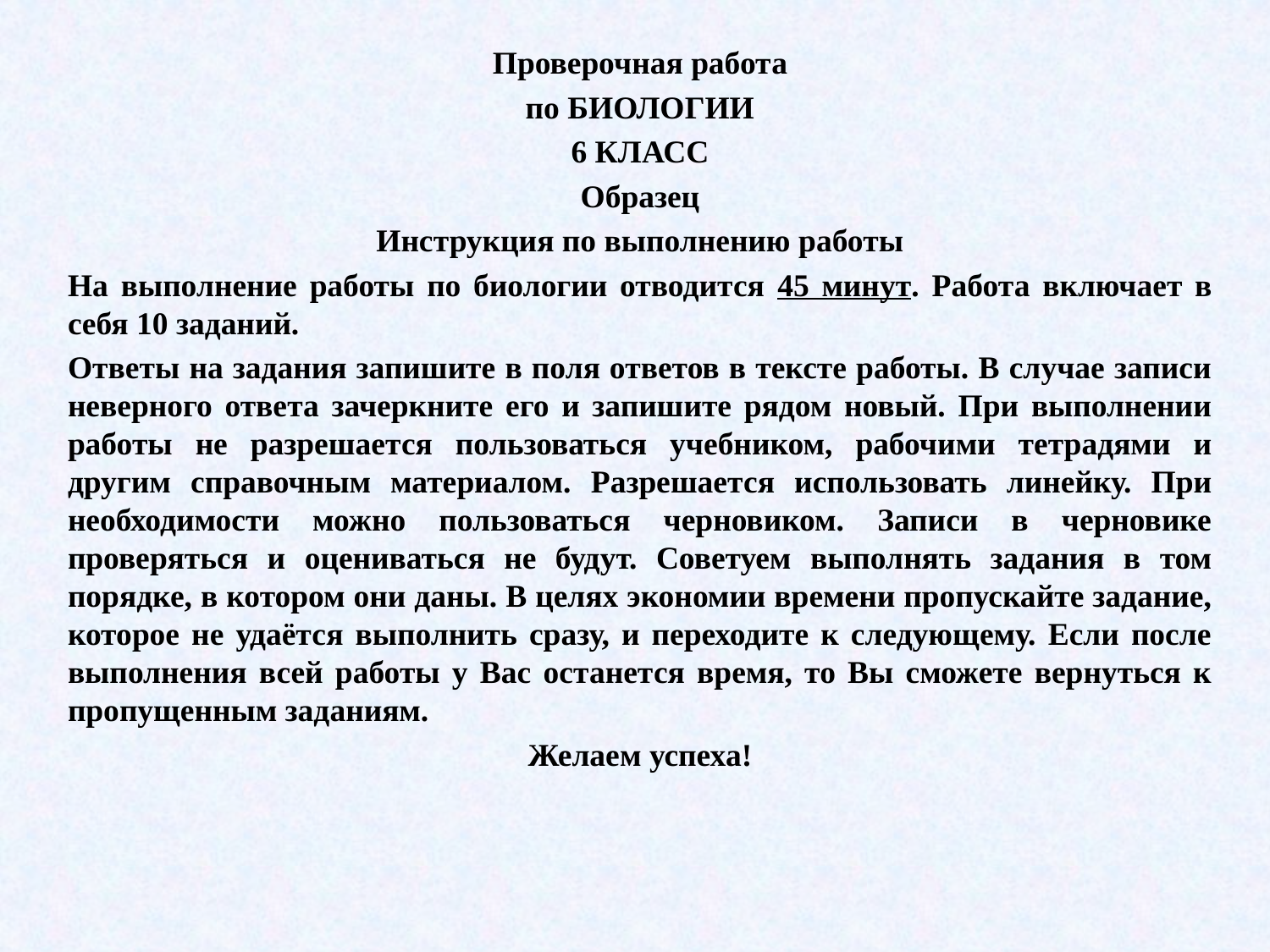

Проверочная работа
по БИОЛОГИИ
6 КЛАСС
Образец
Инструкция по выполнению работы
На выполнение работы по биологии отводится 45 минут. Работа включает в себя 10 заданий.
Ответы на задания запишите в поля ответов в тексте работы. В случае записи неверного ответа зачеркните его и запишите рядом новый. При выполнении работы не разрешается пользоваться учебником, рабочими тетрадями и другим справочным материалом. Разрешается использовать линейку. При необходимости можно пользоваться черновиком. Записи в черновике проверяться и оцениваться не будут. Советуем выполнять задания в том порядке, в котором они даны. В целях экономии времени пропускайте задание, которое не удаётся выполнить сразу, и переходите к следующему. Если после выполнения всей работы у Вас останется время, то Вы сможете вернуться к пропущенным заданиям.
Желаем успеха!